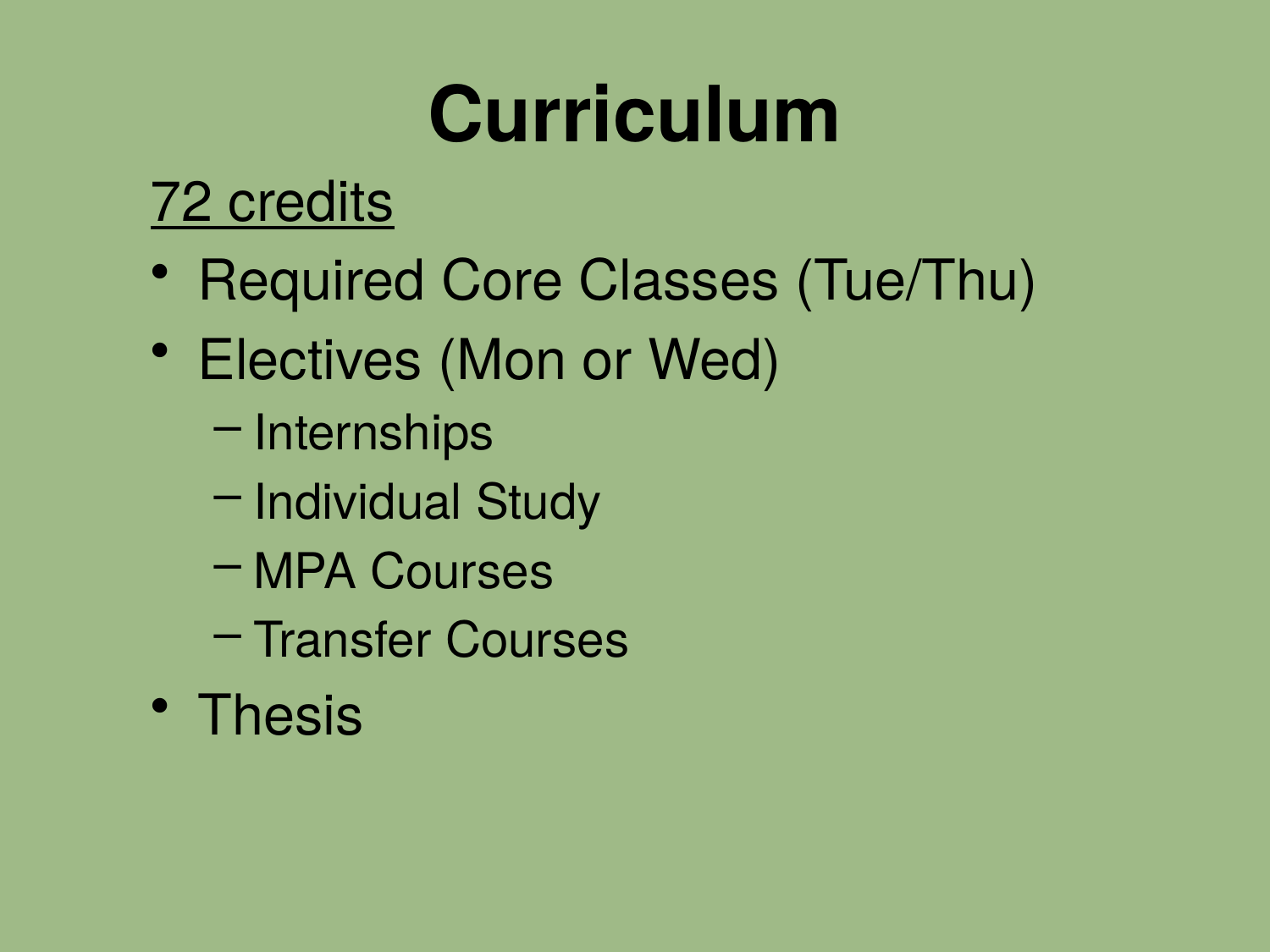

# Curriculum
72 credits
Required Core Classes (Tue/Thu)
Electives (Mon or Wed)
Internships
Individual Study
MPA Courses
Transfer Courses
Thesis